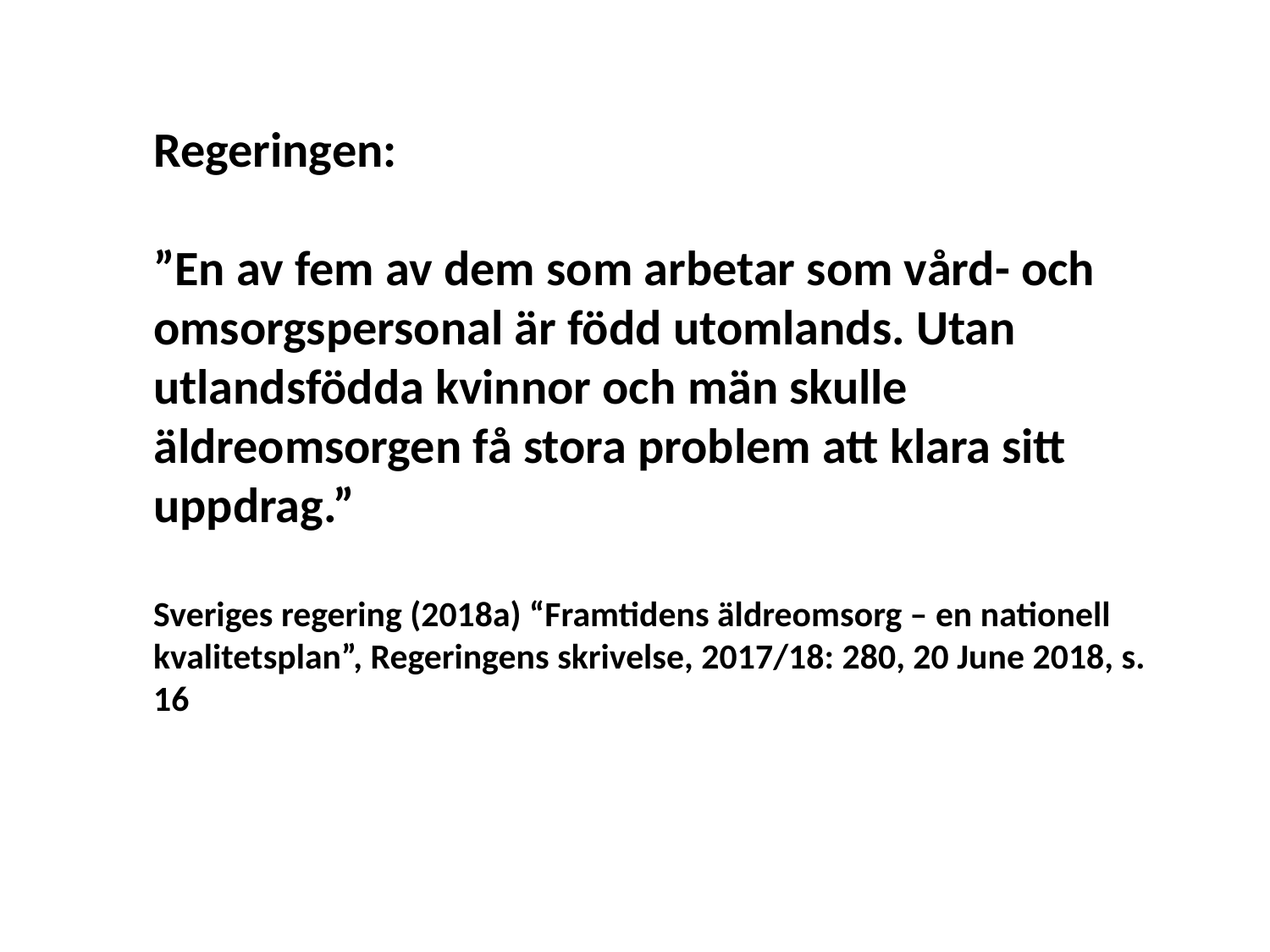

Regeringen:

”En av fem av dem som arbetar som vård- och omsorgspersonal är född utomlands. Utan utlandsfödda kvinnor och män skulle äldreomsorgen få stora problem att klara sitt uppdrag.”

Sveriges regering (2018a) “Framtidens äldreomsorg – en nationell kvalitetsplan”, Regeringens skrivelse, 2017/18: 280, 20 June 2018, s. 16